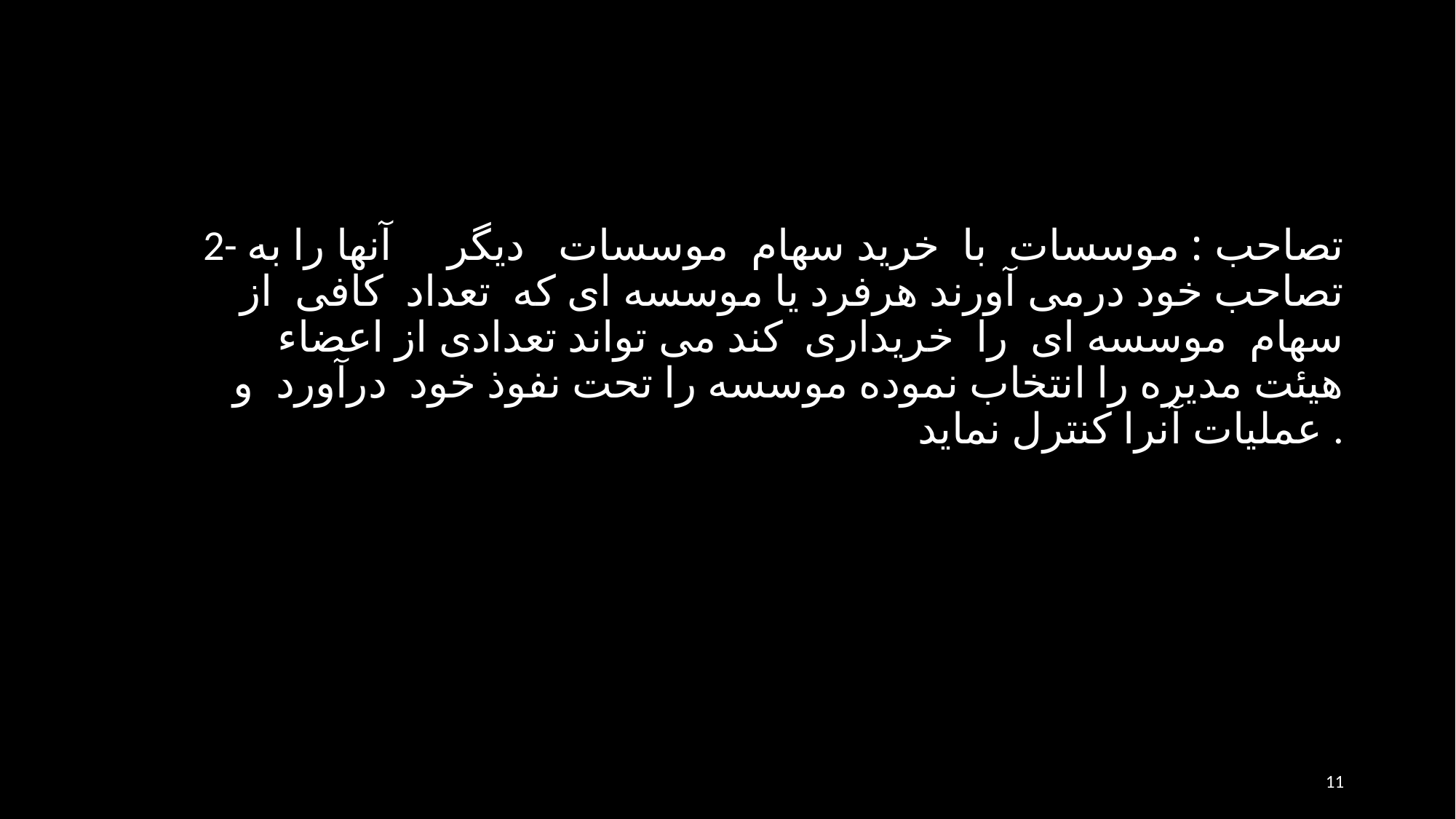

2- تصاحب : موسسات  با  خريد سهام  موسسات   ديگر     آنها را به تصاحب خود درمی آورند هرفرد يا موسسه ای که  تعداد  کافی  از سهام  موسسه ای  را  خريداری  کند می تواند تعدادی از اعضاء هيئت مديره را انتخاب نموده موسسه را تحت نفوذ خود  درآورد  و عمليات آنرا کنترل نمايد .
11